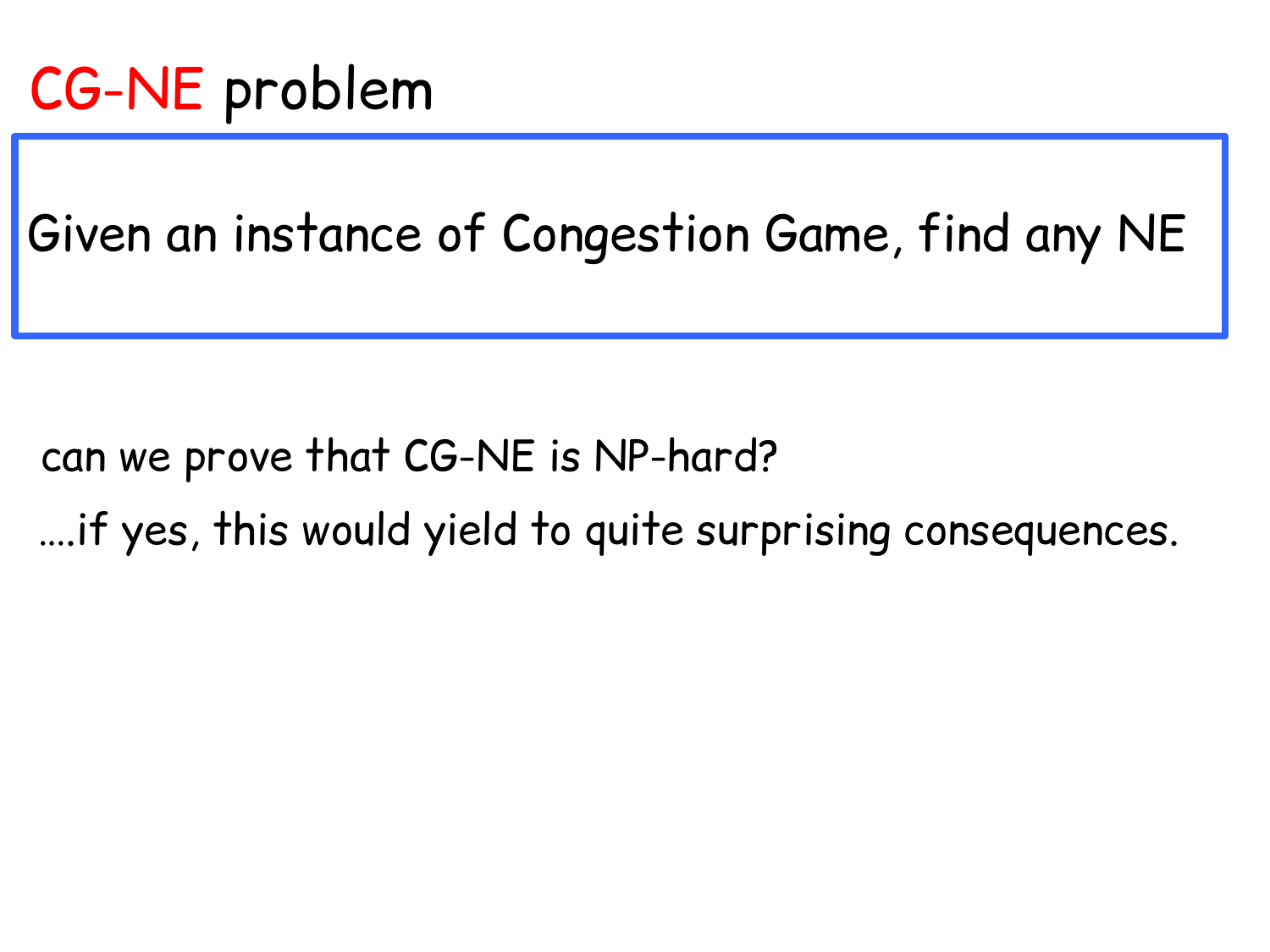

CG-NE problem

Given an instance of Congestion Game, find any NE

can we prove that CG-NE is NP-hard?
….if yes, this would yield to quite surprising consequences.